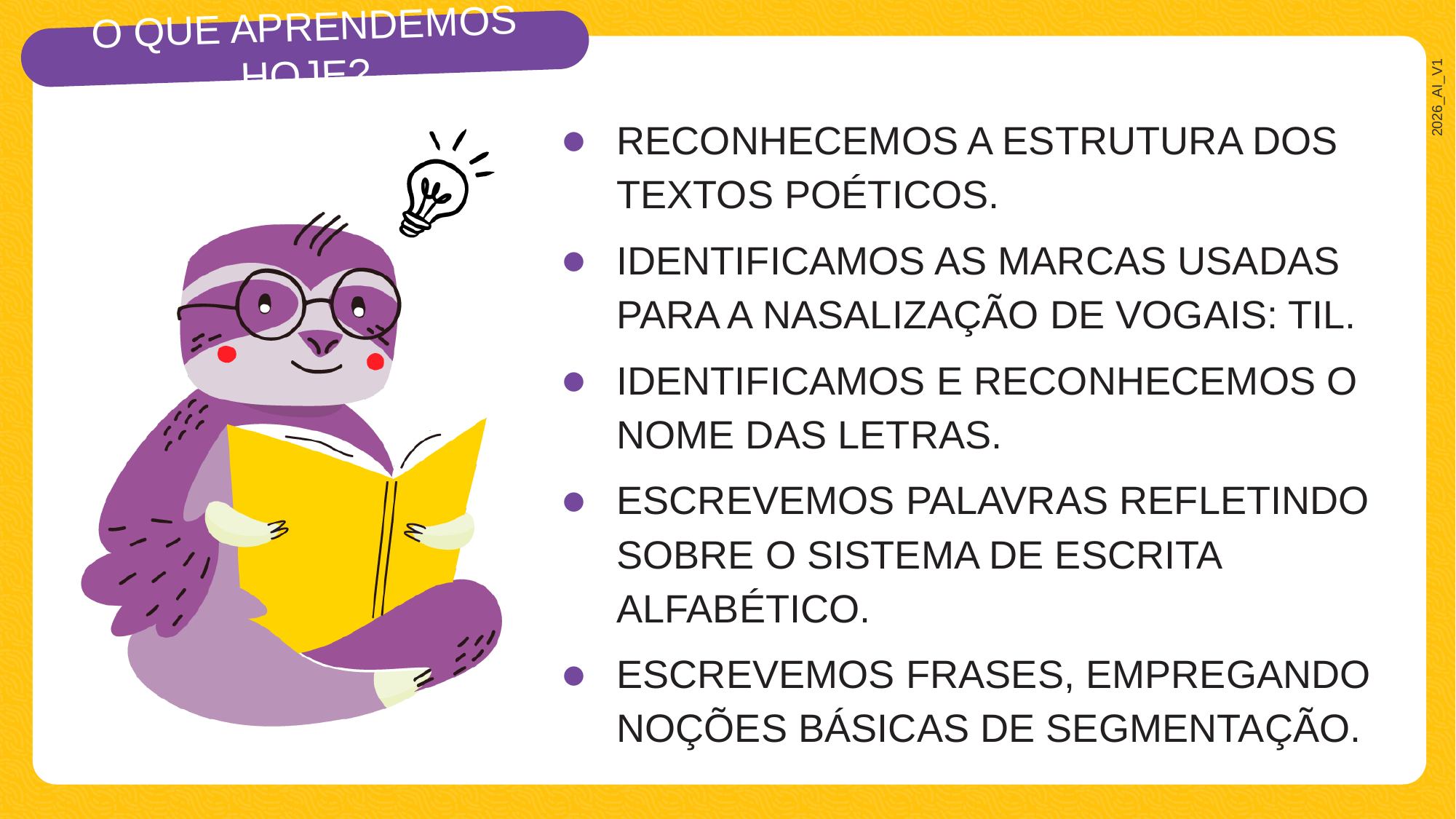

RECONHECEMOS A ESTRUTURA DOS TEXTOS POÉTICOS.
IDENTIFICAMOS AS MARCAS USADAS PARA A NASALIZAÇÃO DE VOGAIS: TIL.
IDENTIFICAMOS E RECONHECEMOS O NOME DAS LETRAS.
ESCREVEMOS PALAVRAS REFLETINDO SOBRE O SISTEMA DE ESCRITA ALFABÉTICO.
ESCREVEMOS FRASES, EMPREGANDO NOÇÕES BÁSICAS DE SEGMENTAÇÃO.